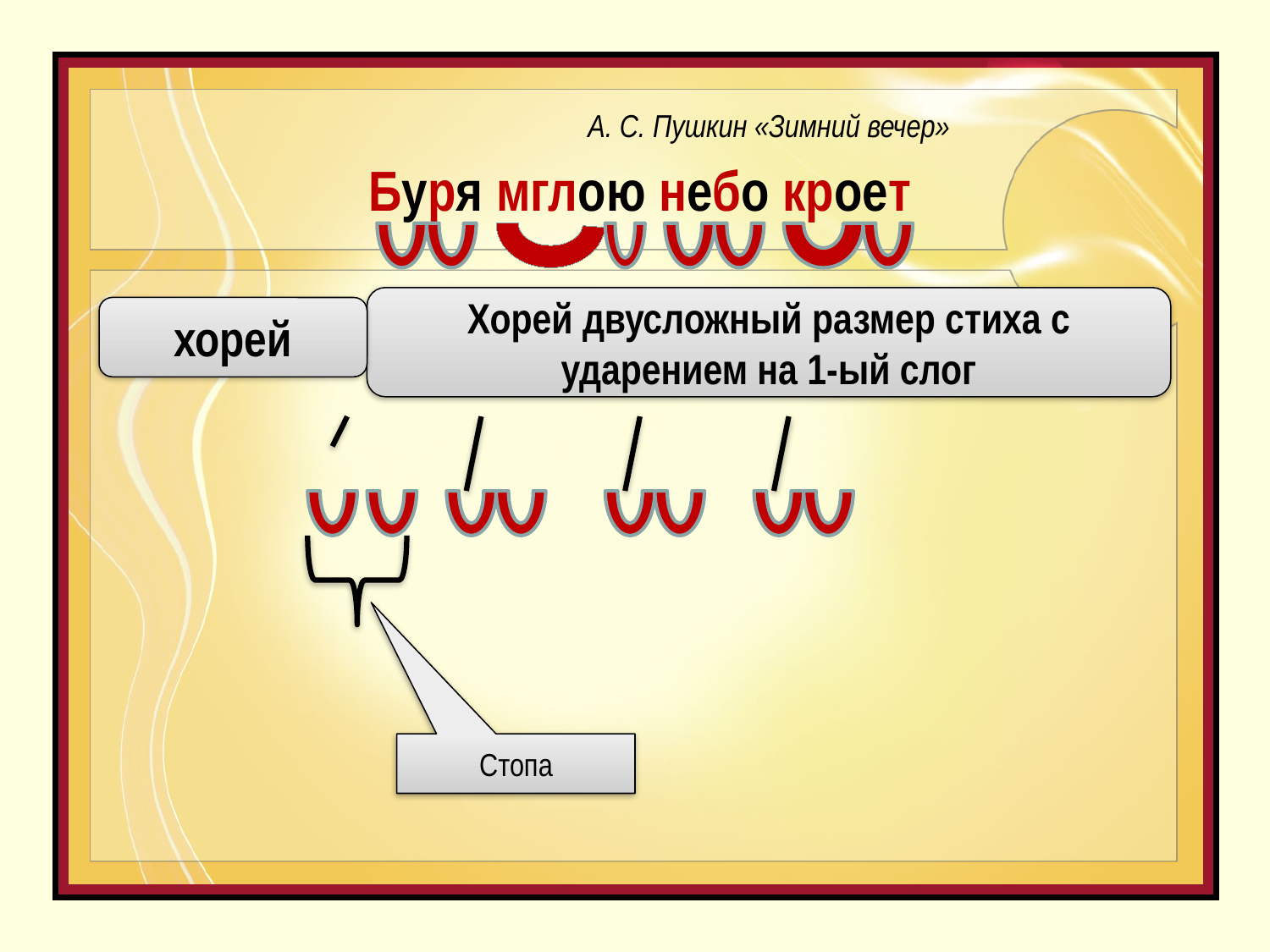

А. С. Пушкин «Зимний вечер»
Буря мглою небо кроет

Хорей двусложный размер стиха с ударением на 1-ый слог
хорей

Стопа